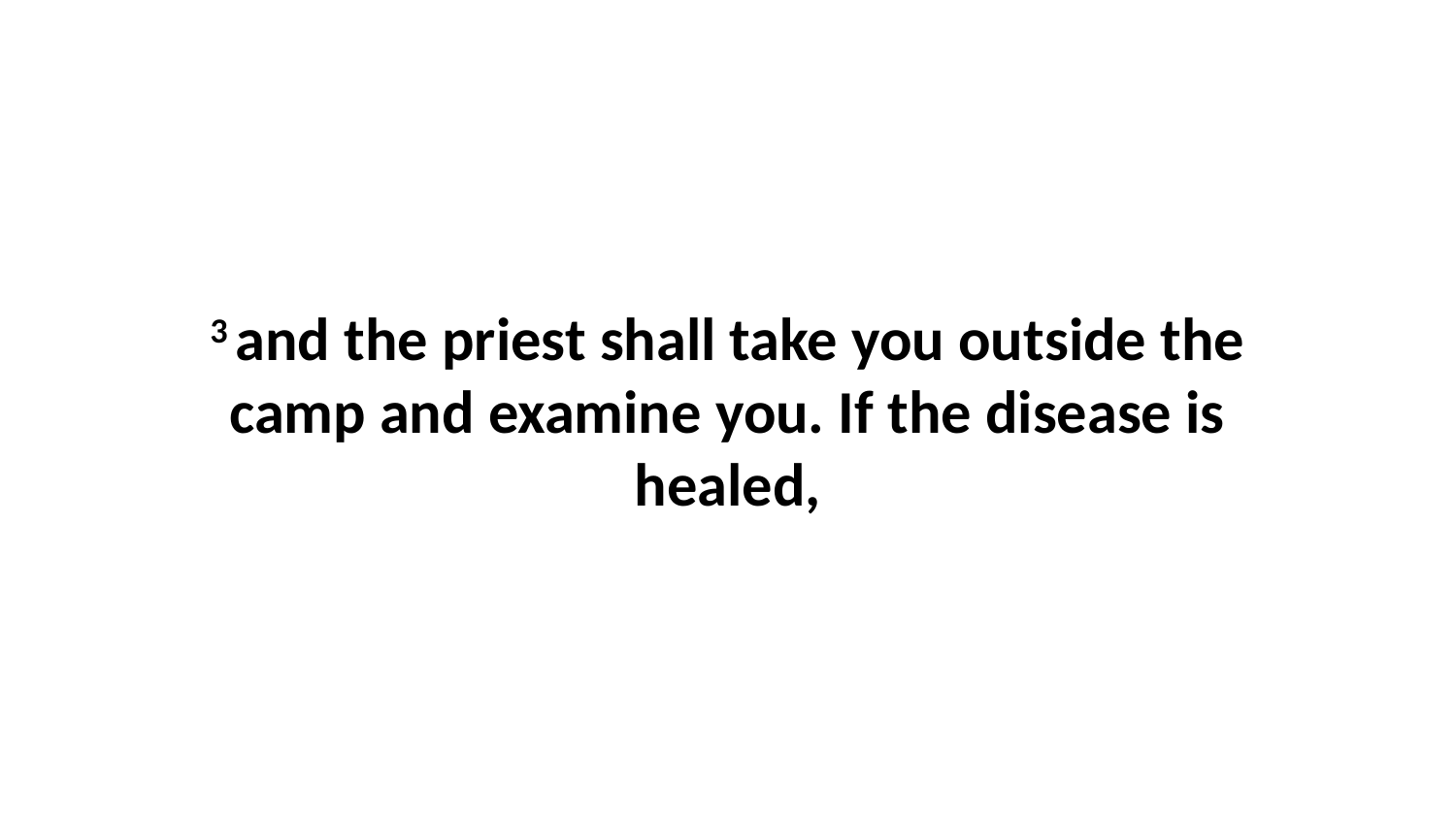

3 and the priest shall take you outside the camp and examine you. If the disease is healed,